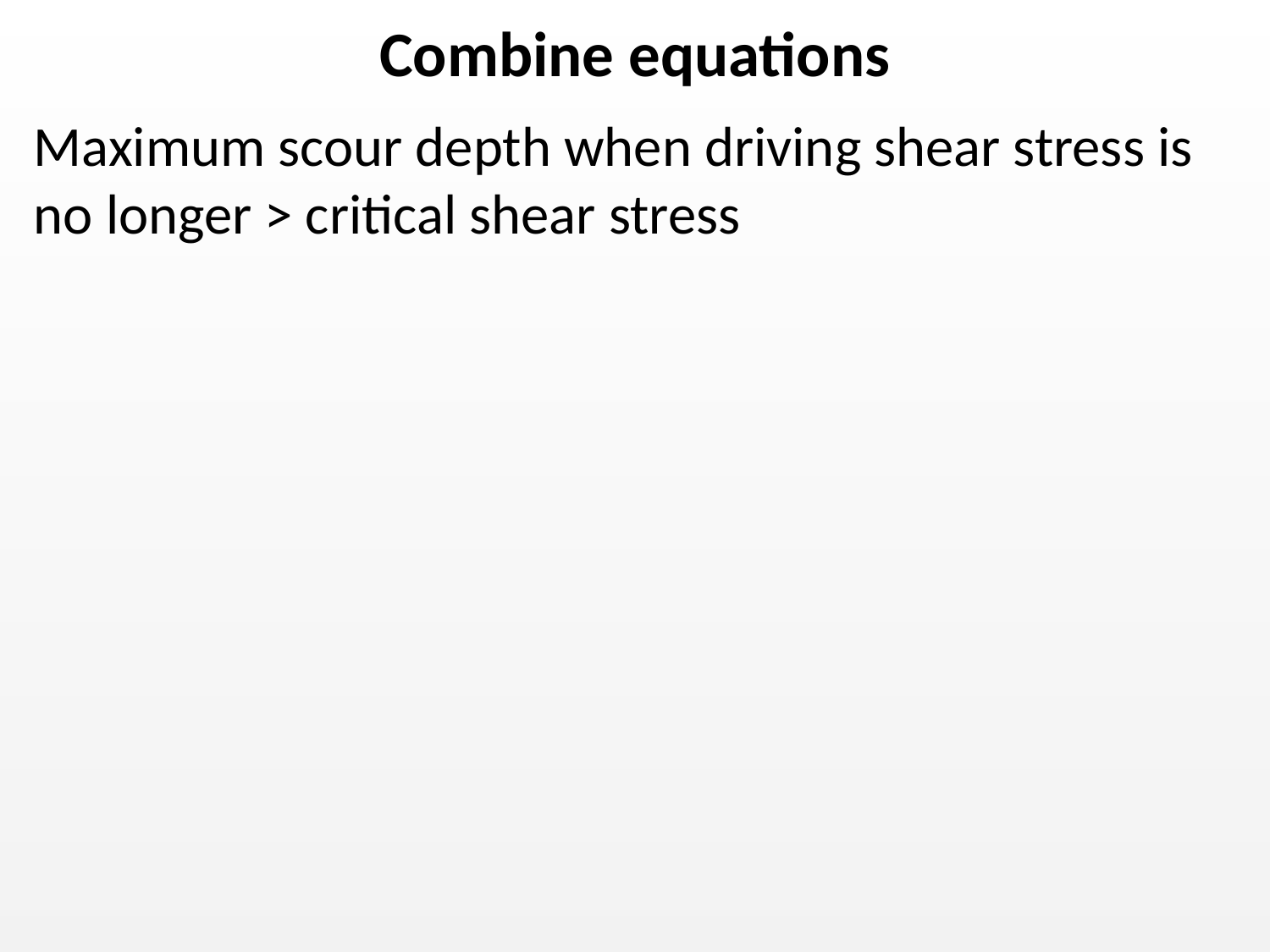

Combine equations

Maximum scour depth when driving shear stress is no longer > critical shear stress